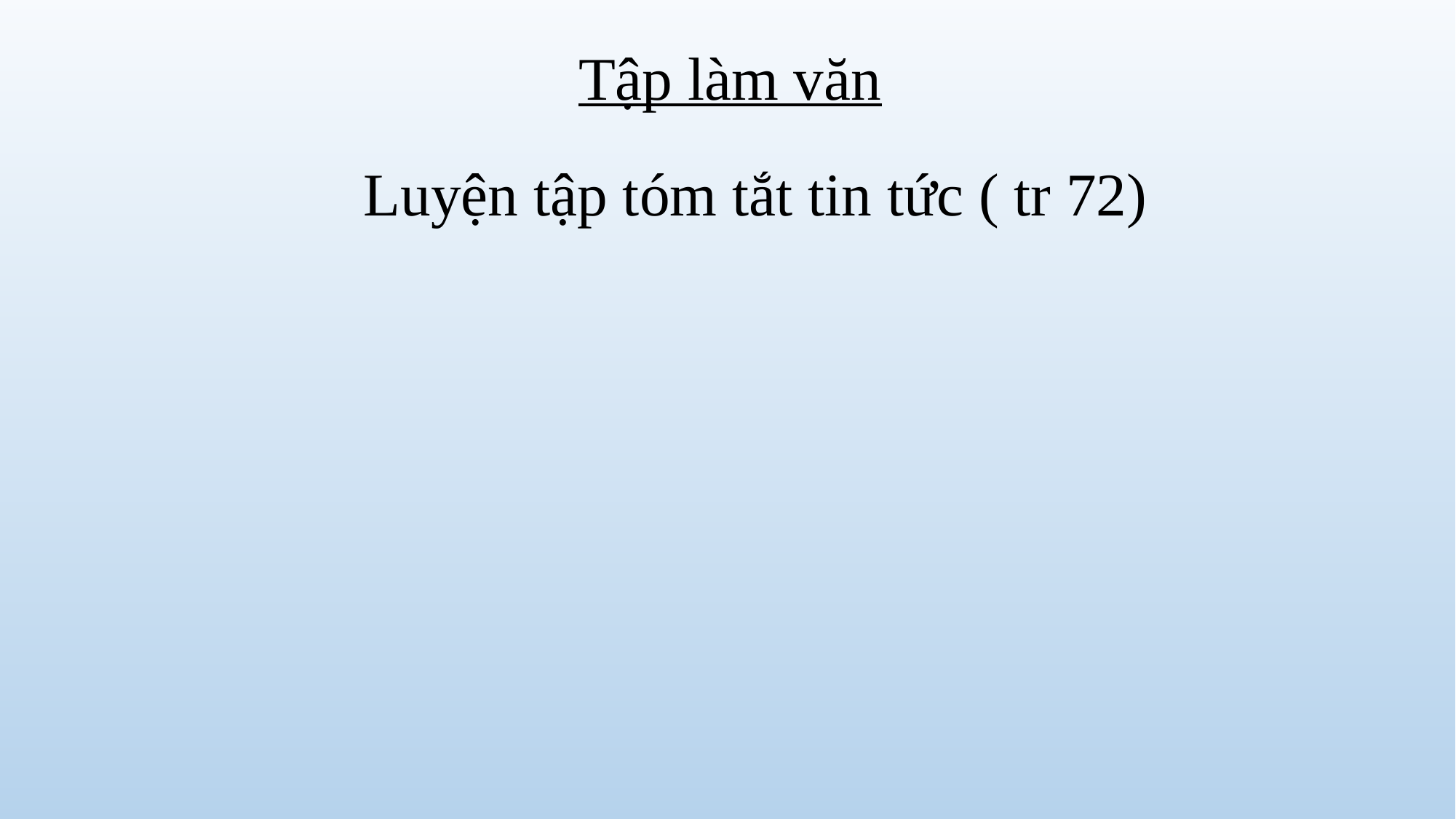

Tập làm văn
 Luyện tập tóm tắt tin tức ( tr 72)